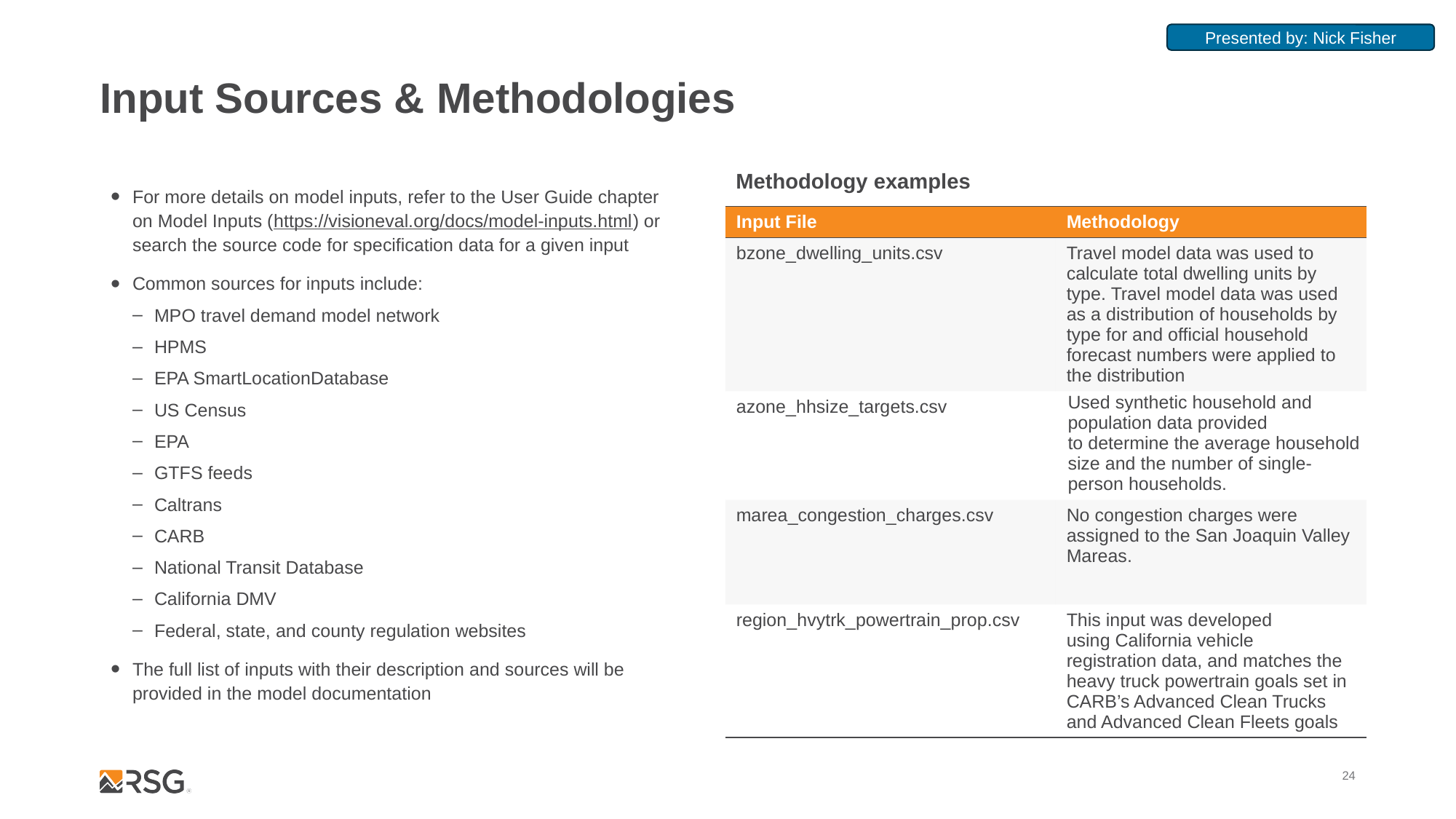

Presented by: Nick Fisher
# Input Sources & Methodologies
Methodology examples
For more details on model inputs, refer to the User Guide chapter on Model Inputs (https://visioneval.org/docs/model-inputs.html) or search the source code for specification data for a given input
Common sources for inputs include:
MPO travel demand model network
HPMS
EPA SmartLocationDatabase
US Census
EPA
GTFS feeds
Caltrans
CARB
National Transit Database
California DMV
Federal, state, and county regulation websites
The full list of inputs with their description and sources will be provided in the model documentation
| Input File | Methodology |
| --- | --- |
| bzone\_dwelling\_units.csv | Travel model data was used to calculate total dwelling units by type. Travel model data was used as a distribution of households by type for and official household forecast numbers were applied to the distribution |
| azone\_hhsize\_targets.csv | Used synthetic household and population data provided to determine the average household size and the number of single-person households. |
| marea\_congestion\_charges.csv | No congestion charges were assigned to the San Joaquin Valley Mareas. |
| region\_hvytrk\_powertrain\_prop.csv | This input was developed using California vehicle registration data, and matches the heavy truck powertrain goals set in CARB’s Advanced Clean Trucks and Advanced Clean Fleets goals |
24